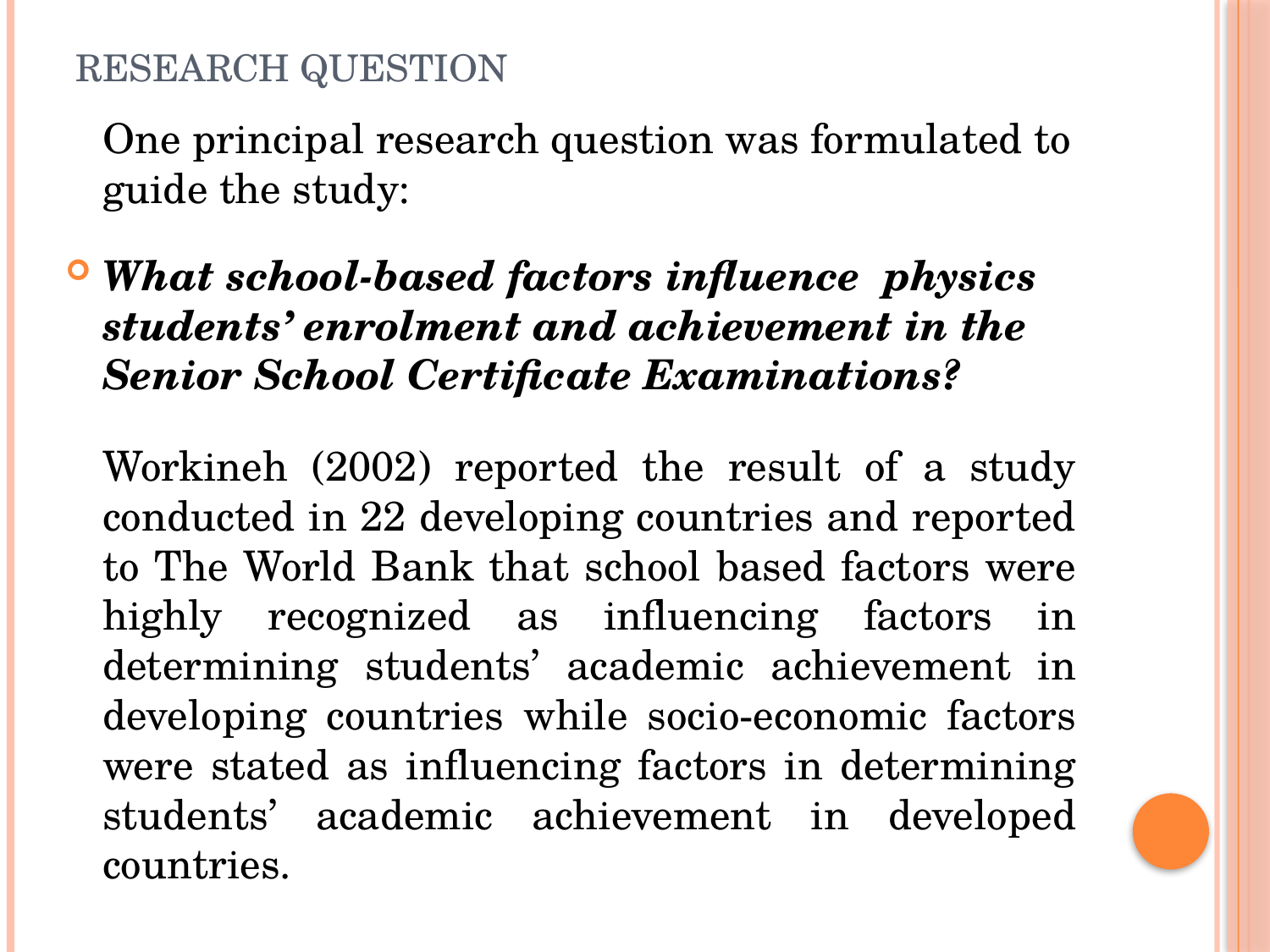

# Research Question
	One principal research question was formulated to guide the study:

What school-based factors influence  physics students’ enrolment and achievement in the Senior School Certificate Examinations?

	Workineh (2002) reported the result of a study conducted in 22 developing countries and reported to The World Bank that school based factors were highly recognized as influencing factors in determining students’ academic achievement in developing countries while socio-economic factors were stated as influencing factors in determining students’ academic achievement in developed countries.